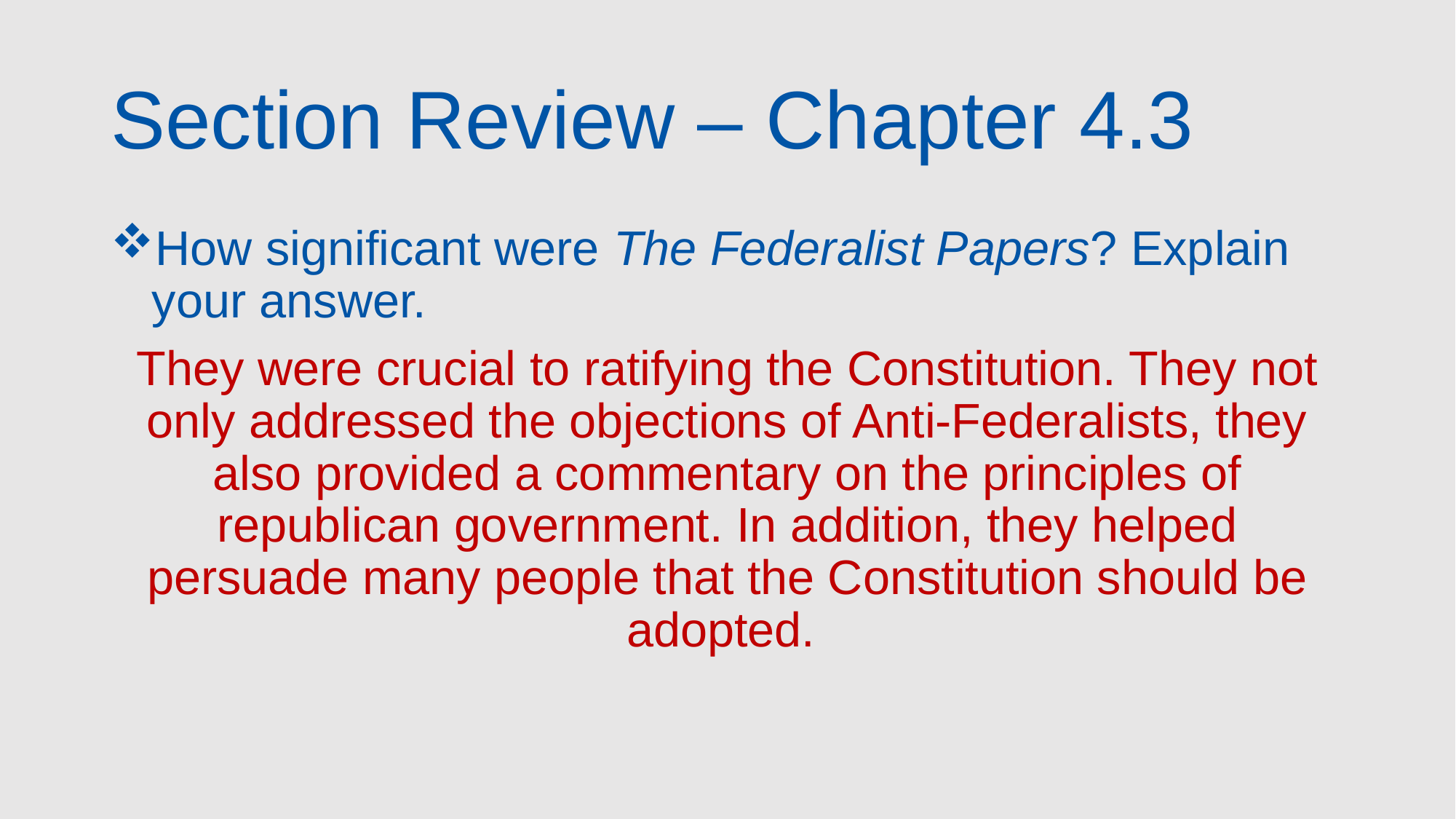

# Section Review – Chapter 4.3
How significant were The Federalist Papers? Explain your answer.
They were crucial to ratifying the Constitution. They not only addressed the objections of Anti-Federalists, they also provided a commentary on the principles of republican government. In addition, they helped persuade many people that the Constitution should be adopted.